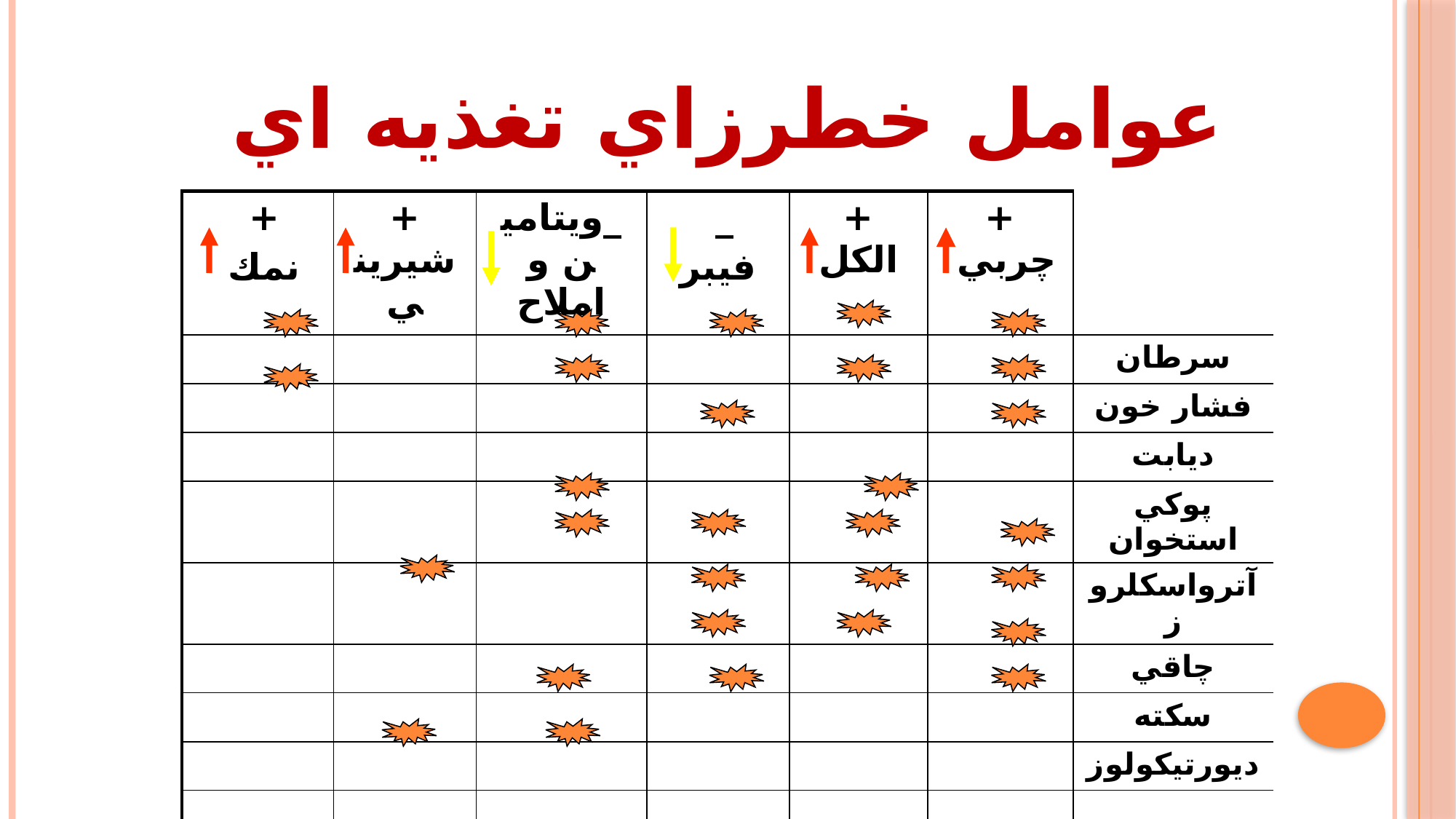

# عوامل خطرزاي تغذيه اي
| + نمك | + شيريني | \_ويتامين و املاح | \_ فيبر | + الكل | + چربي |  |
| --- | --- | --- | --- | --- | --- | --- |
|  |  |  |  |  |  | سرطان |
|  |  |  |  |  |  | فشار خون |
|  |  |  |  |  |  | ديابت |
|  |  |  |  |  |  | پوكي استخوان |
|  |  |  |  |  |  | آترواسكلروز |
|  |  |  |  |  |  | چاقي |
|  |  |  |  |  |  | سكته |
|  |  |  |  |  |  | ديورتيكولوز |
|  |  |  |  |  |  | دهان و دندان |